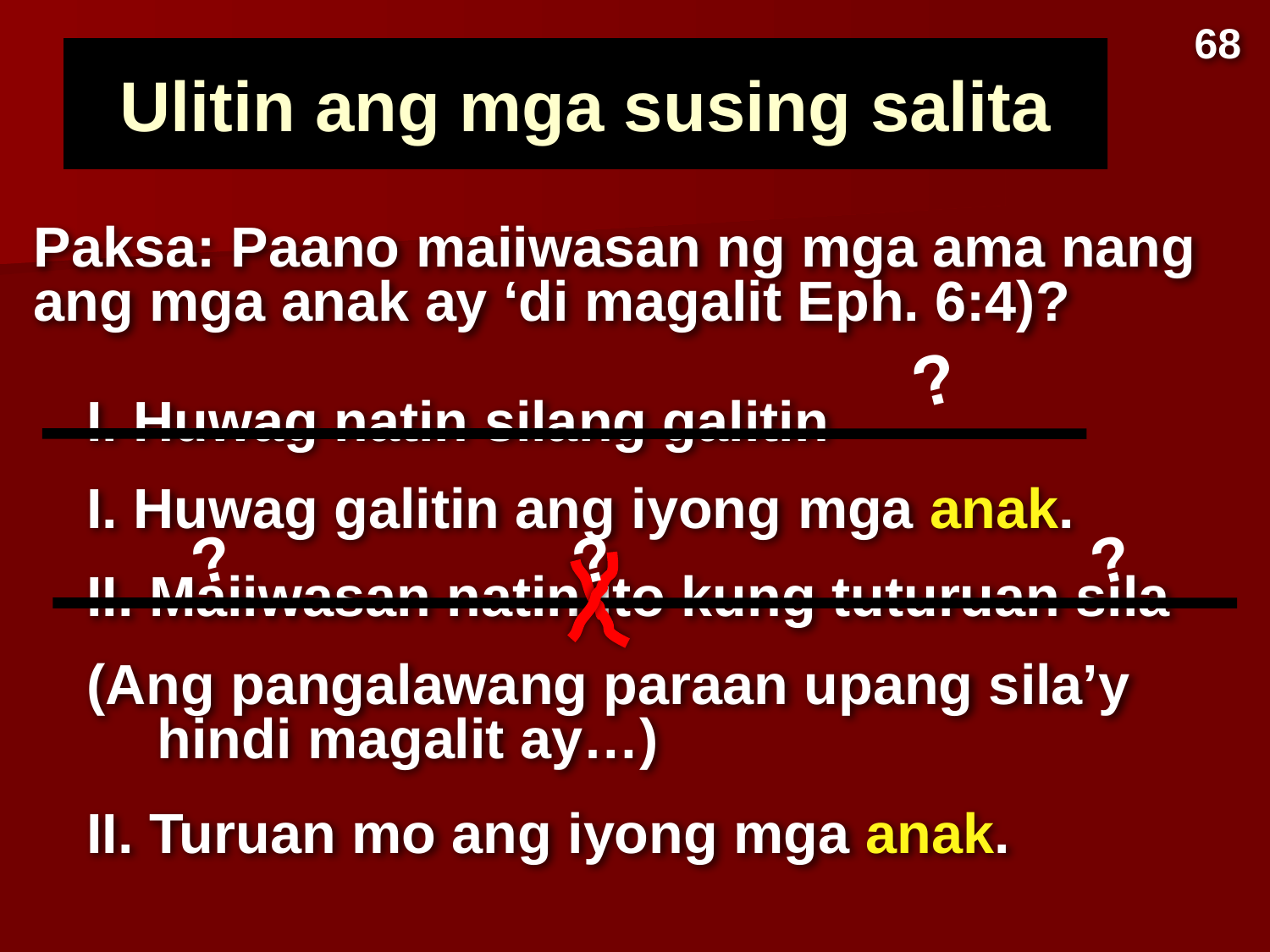

68
# Ulitin ang mga susing salita
Paksa: Paano maiiwasan ng mga ama nang ang mga anak ay ‘di magalit Eph. 6:4)?
?
I. Huwag natin silang galitin

I. Huwag galitin ang iyong mga anak.
?
?
?

II. Maiiwasan natin ito kung tuturuan sila

(Ang pangalawang paraan upang sila’y hindi magalit ay…)
II. Turuan mo ang iyong mga anak.